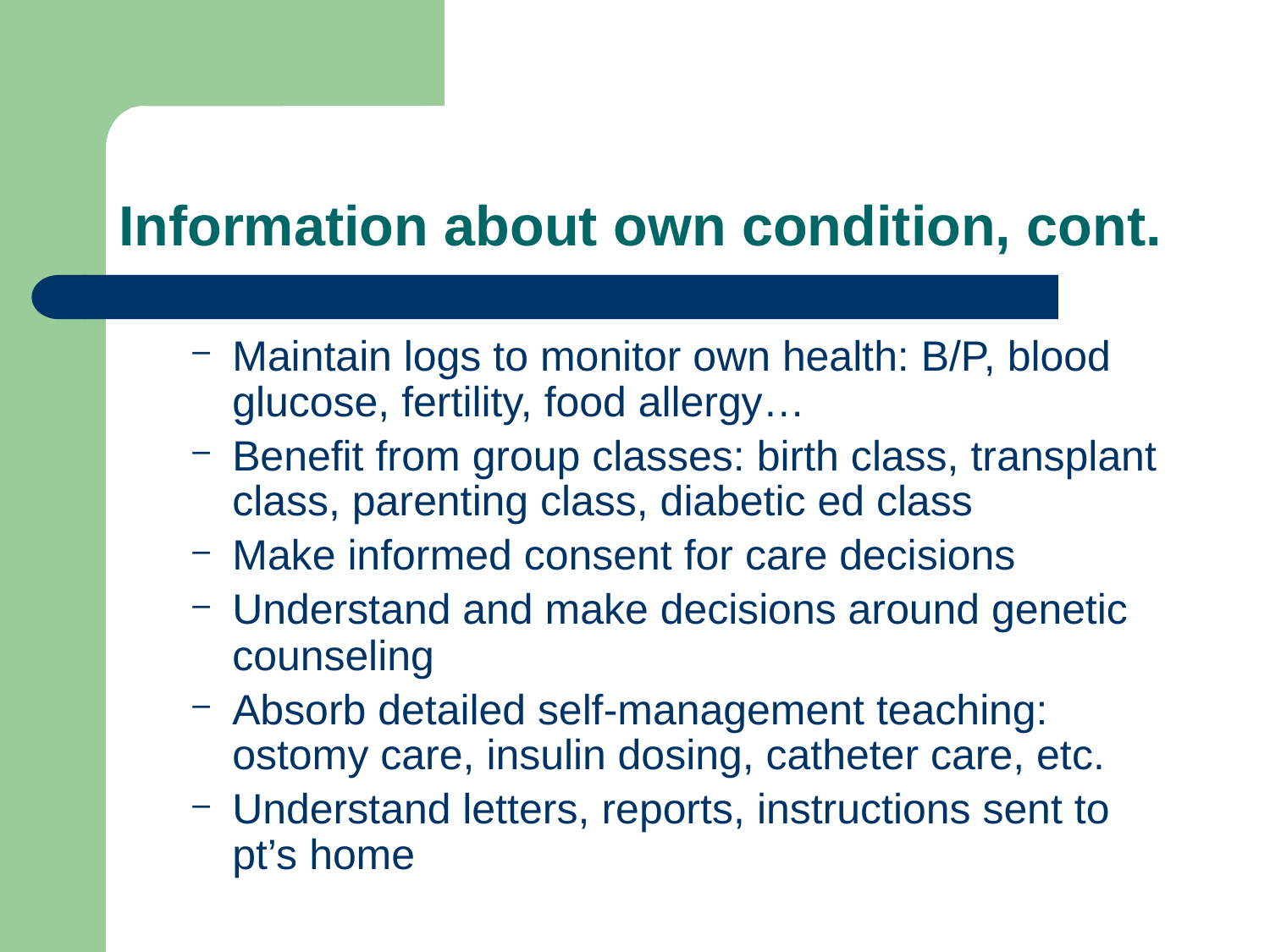

# Information about own condition, cont.
Maintain logs to monitor own health: B/P, blood glucose, fertility, food allergy…
Benefit from group classes: birth class, transplant class, parenting class, diabetic ed class
Make informed consent for care decisions
Understand and make decisions around genetic counseling
Absorb detailed self-management teaching: ostomy care, insulin dosing, catheter care, etc.
Understand letters, reports, instructions sent to pt’s home